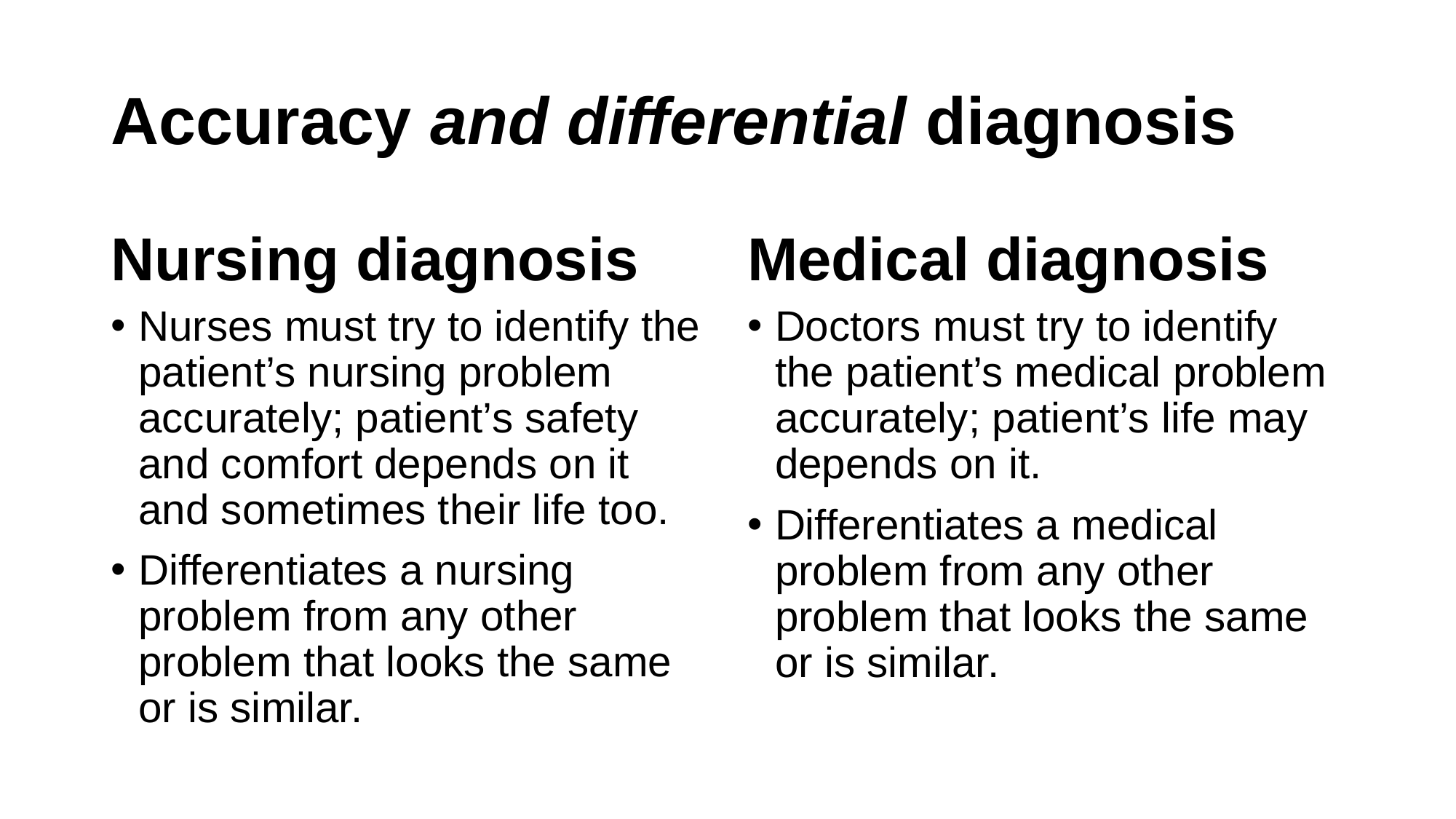

# Accuracy and differential diagnosis
Nursing diagnosis
Medical diagnosis
Nurses must try to identify the patient’s nursing problem accurately; patient’s safety and comfort depends on it and sometimes their life too.
Differentiates a nursing problem from any other problem that looks the same or is similar.
Doctors must try to identify the patient’s medical problem accurately; patient’s life may  depends on it.
Differentiates a medical problem from any other problem that looks the same or is similar.